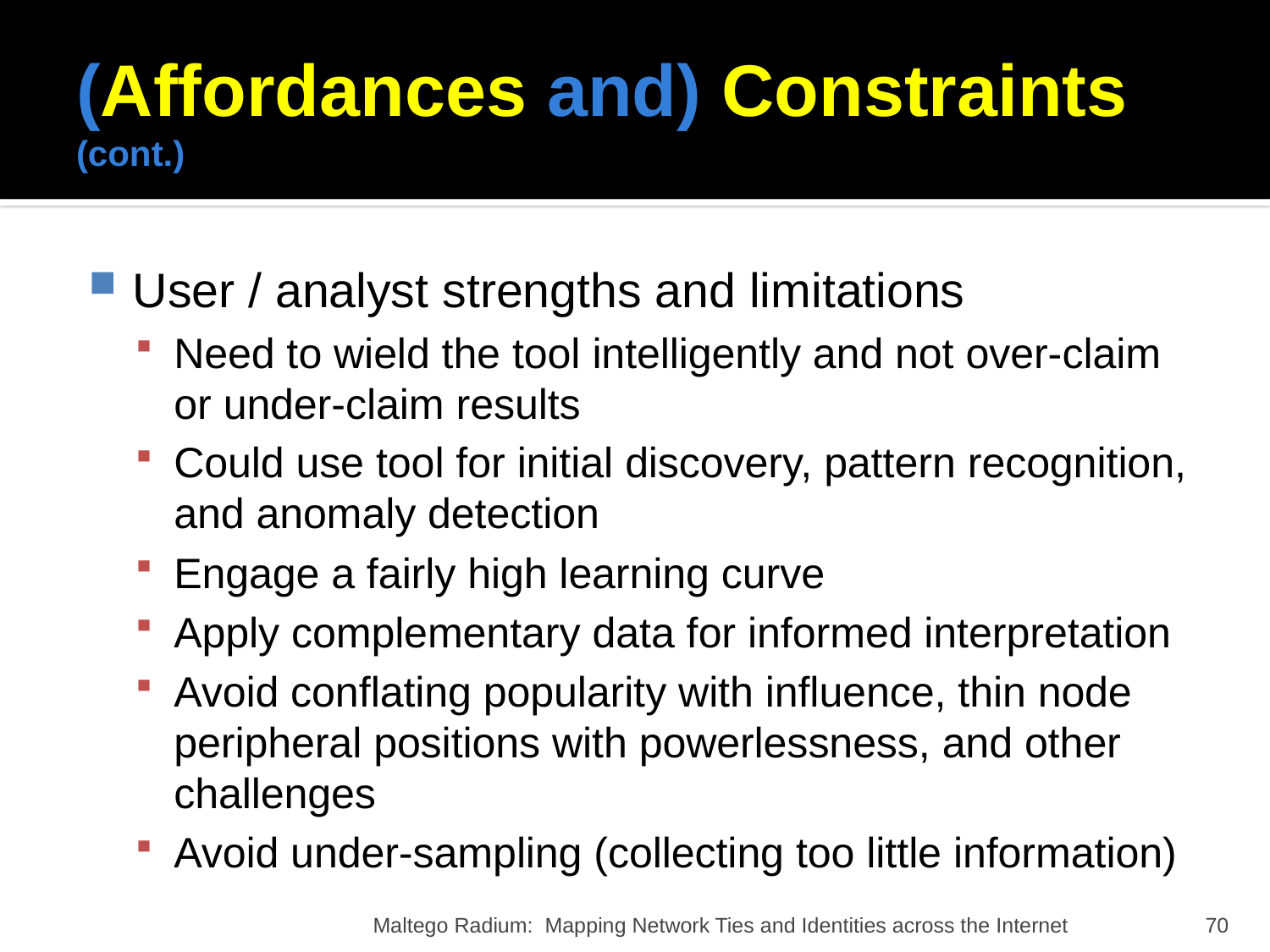

# (Affordances and) Constraints (cont.)
User / analyst strengths and limitations
Need to wield the tool intelligently and not over-claim or under-claim results
Could use tool for initial discovery, pattern recognition, and anomaly detection
Engage a fairly high learning curve
Apply complementary data for informed interpretation
Avoid conflating popularity with influence, thin node peripheral positions with powerlessness, and other challenges
Avoid under-sampling (collecting too little information)
Maltego Radium:  Mapping Network Ties and Identities across the Internet
70